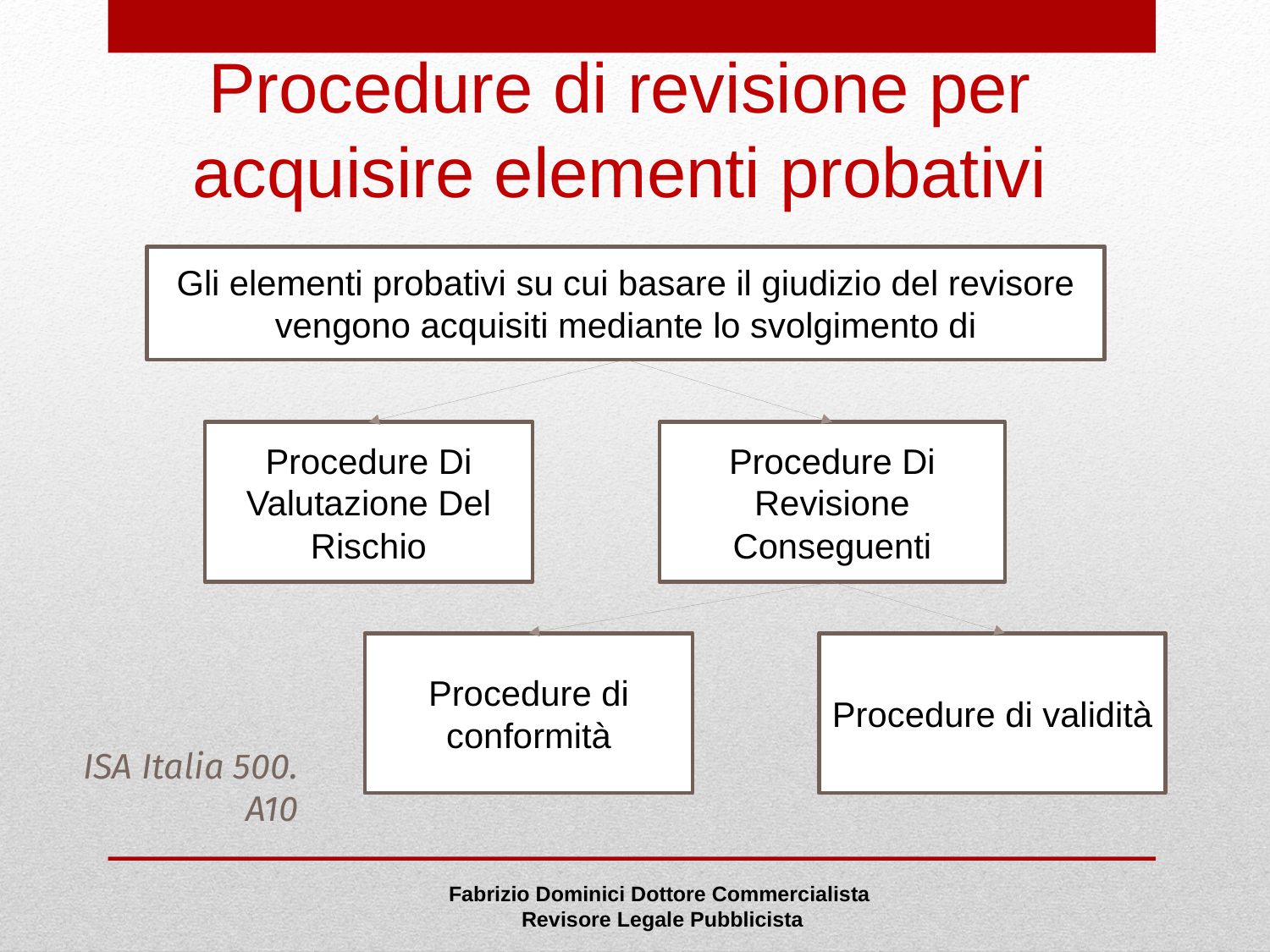

# Procedure di revisione per acquisire elementi probativi
Gli elementi probativi su cui basare il giudizio del revisore vengono acquisiti mediante lo svolgimento di
Procedure Di Valutazione Del Rischio
Procedure Di Revisione Conseguenti
Procedure di conformità
Procedure di validità
ISA Italia 500. A10
Fabrizio Dominici Dottore Commercialista
 Revisore Legale Pubblicista